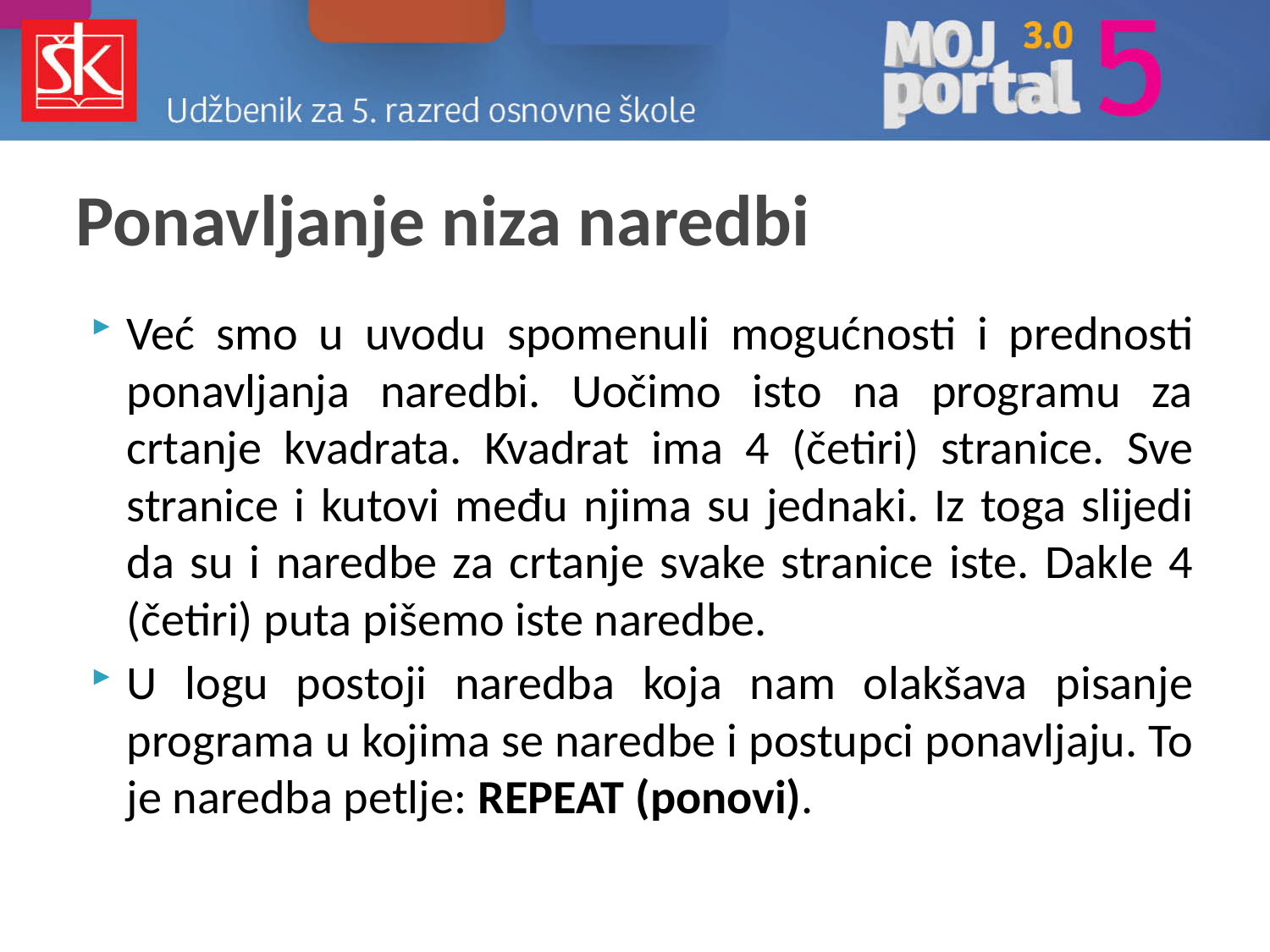

# Ponavljanje niza naredbi
Već smo u uvodu spomenuli mogućnosti i prednosti ponavljanja naredbi. Uočimo isto na programu za crtanje kvadrata. Kvadrat ima 4 (četiri) stranice. Sve stranice i kutovi među njima su jednaki. Iz toga slijedi da su i naredbe za crtanje svake stranice iste. Dakle 4 (četiri) puta pišemo iste naredbe.
U logu postoji naredba koja nam olakšava pisanje programa u kojima se naredbe i postupci ponavljaju. To je naredba petlje: REPEAT (ponovi).